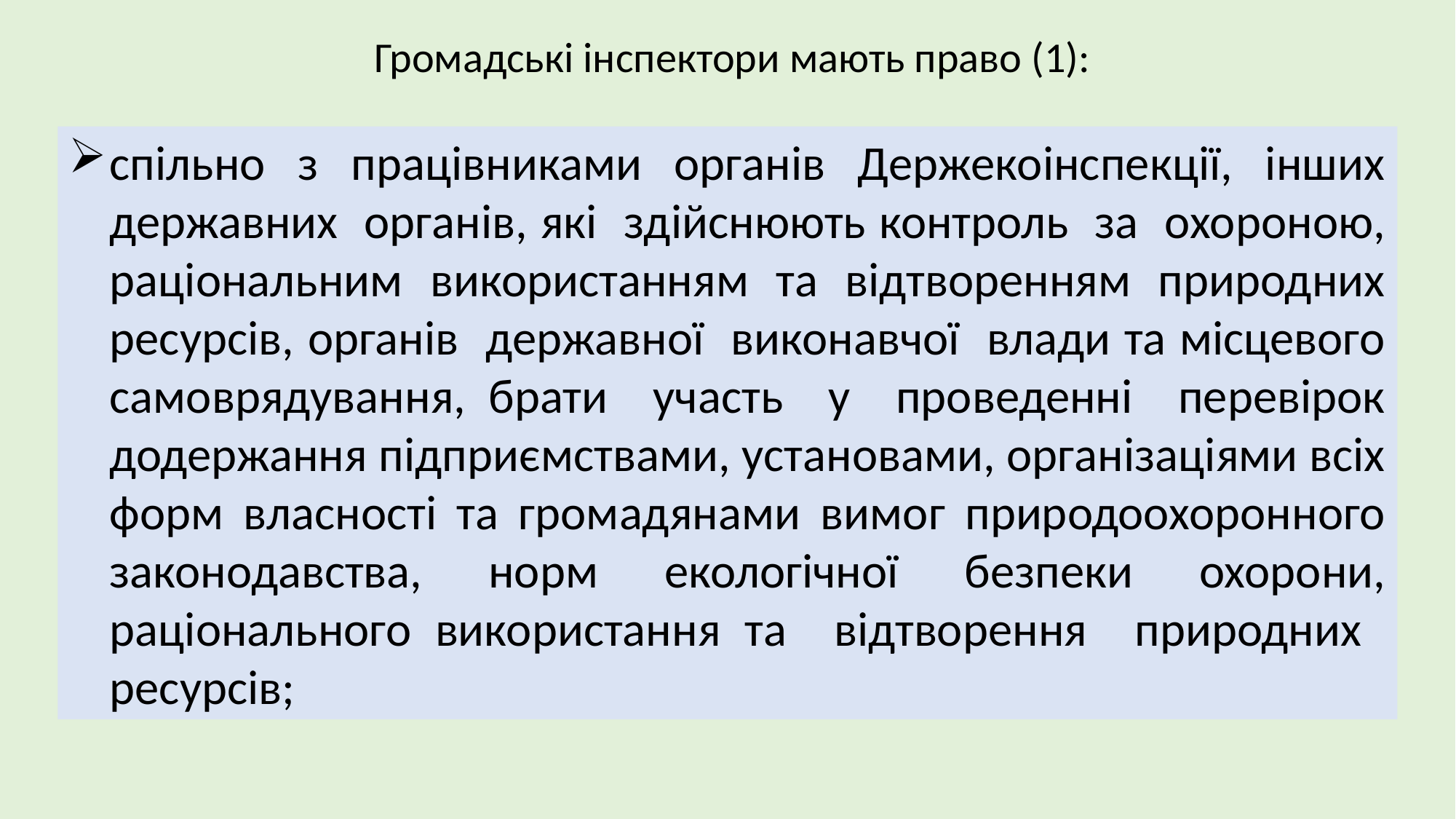

# Громадські інспектори мають право (1):
спільно  з  працівниками  органів  Держекоінспекції,  інших державних  органів, які  здійснюють контроль  за  охороною, раціональним  використанням  та  відтворенням  природних ресурсів, органів  державної  виконавчої  влади та місцевого самоврядування, брати  участь  у  проведенні  перевірок додержання підприємствами, установами, організаціями всіх форм власності та громадянами вимог природоохоронного законодавства, норм екологічної безпеки охорони, раціонального використання та  відтворення  природних  ресурсів;